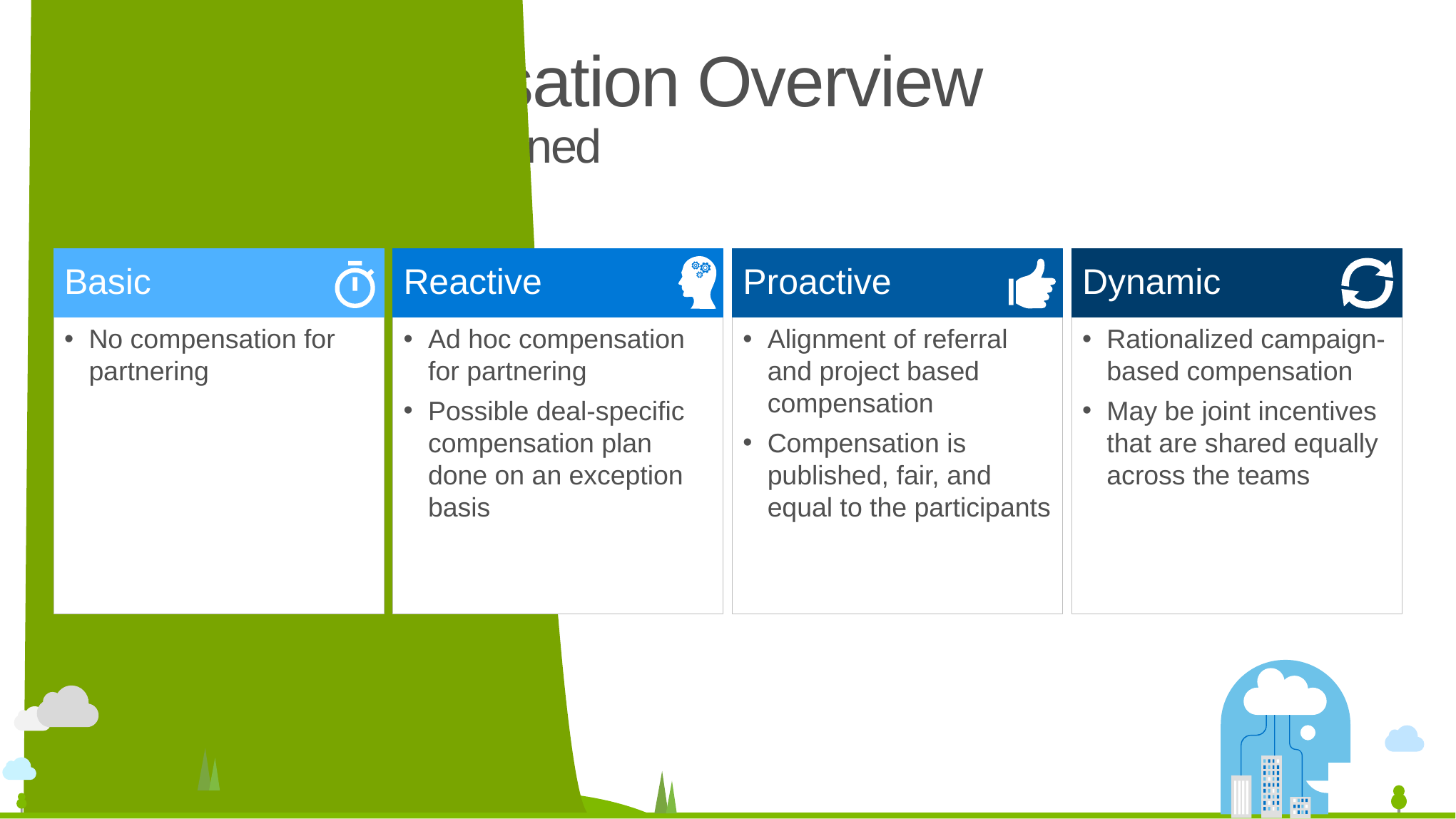

# Sales Compensation Overview P2P Maturity Model Defined
Basic
Reactive
Proactive
Dynamic

No compensation for partnering
Ad hoc compensation for partnering
Possible deal-specific compensation plan done on an exception basis
Alignment of referral and project based compensation
Compensation is published, fair, and equal to the participants
Rationalized campaign-based compensation
May be joint incentives that are shared equally across the teams